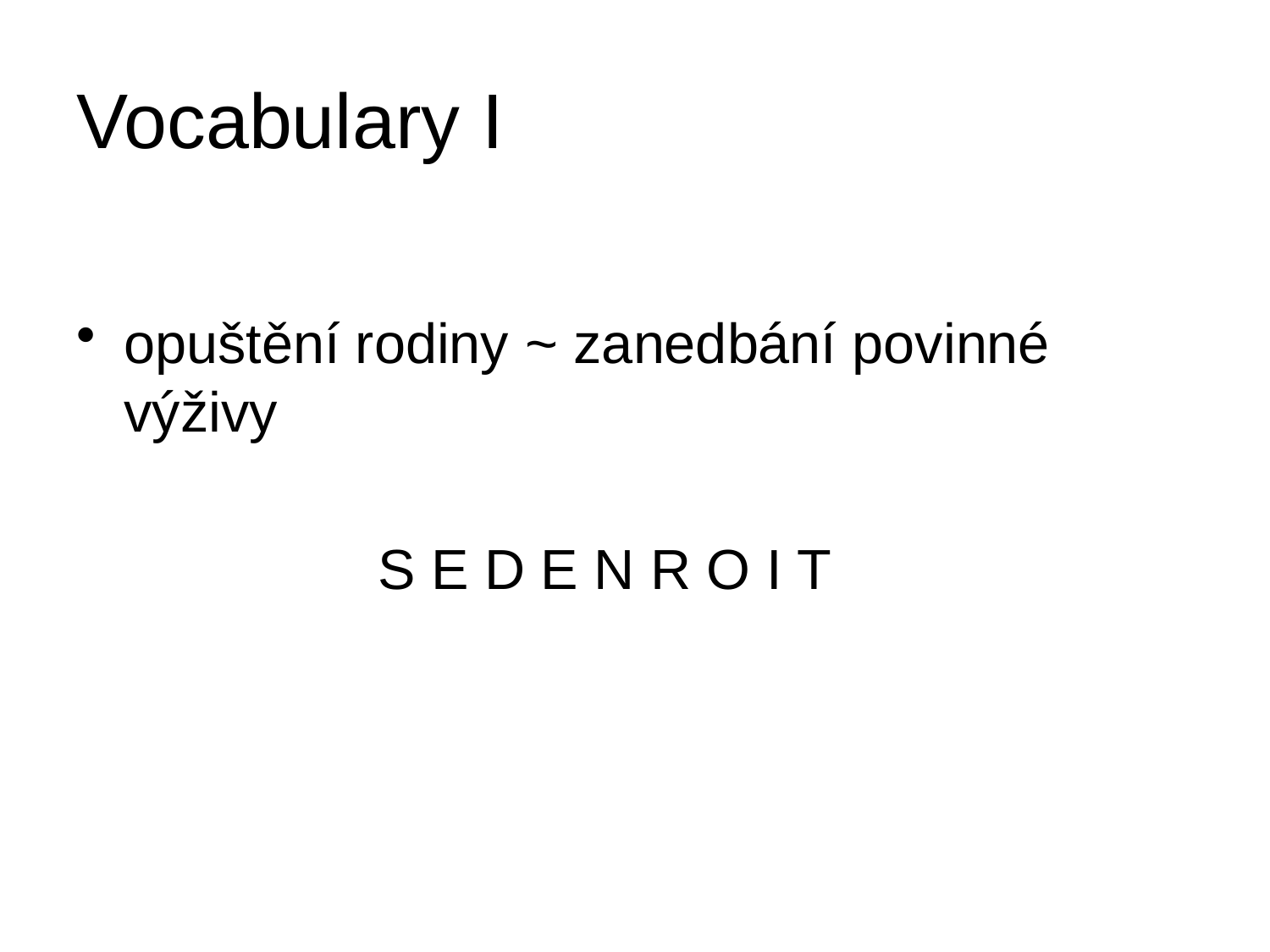

# Vocabulary I

opuštění rodiny ~ zanedbání povinné výživy

			S E D E N R O I T